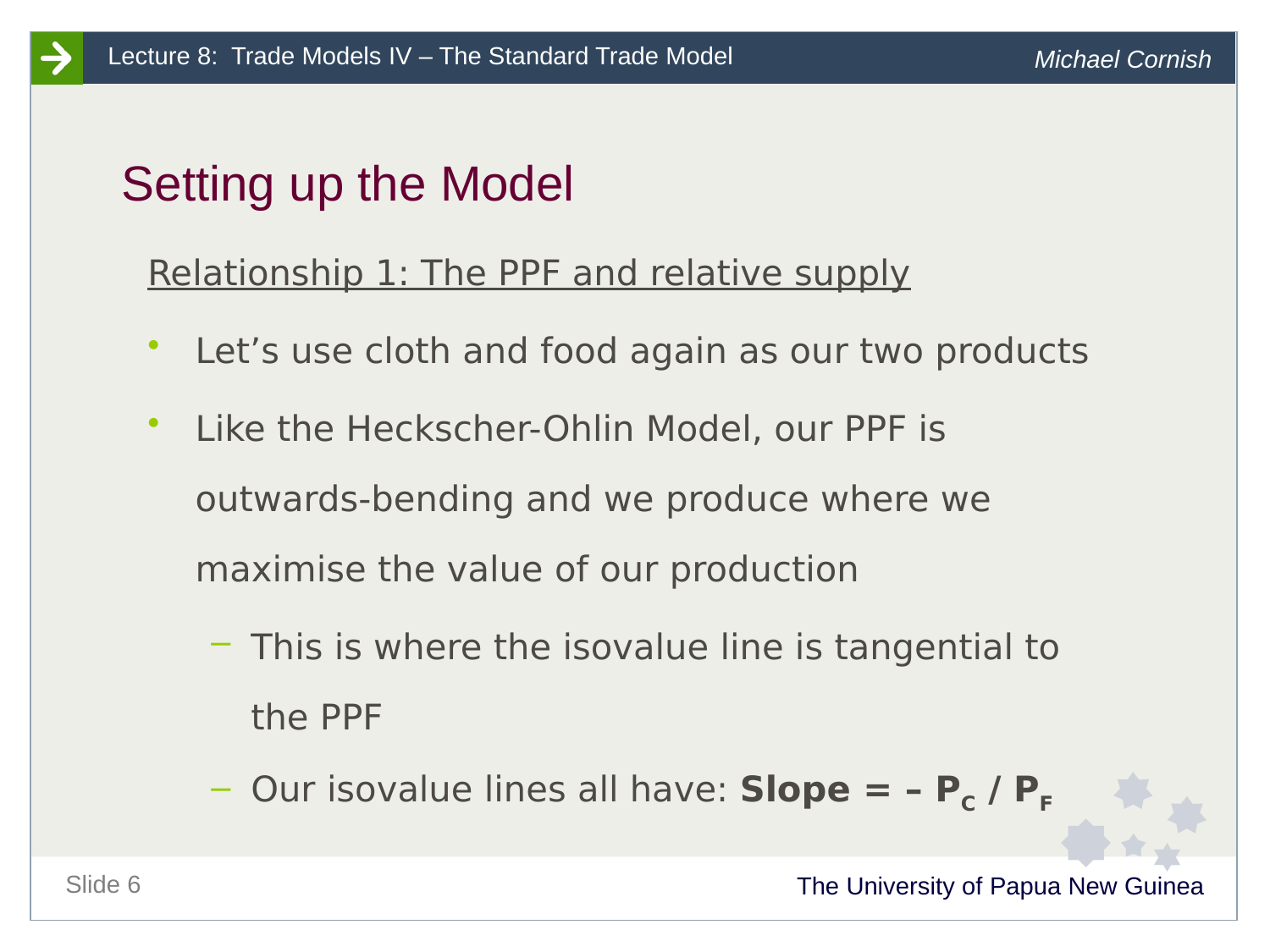

# Setting up the Model
Relationship 1: The PPF and relative supply
Let’s use cloth and food again as our two products
Like the Heckscher-Ohlin Model, our PPF is outwards-bending and we produce where we maximise the value of our production
This is where the isovalue line is tangential to the PPF
Our isovalue lines all have: Slope = – PC / PF